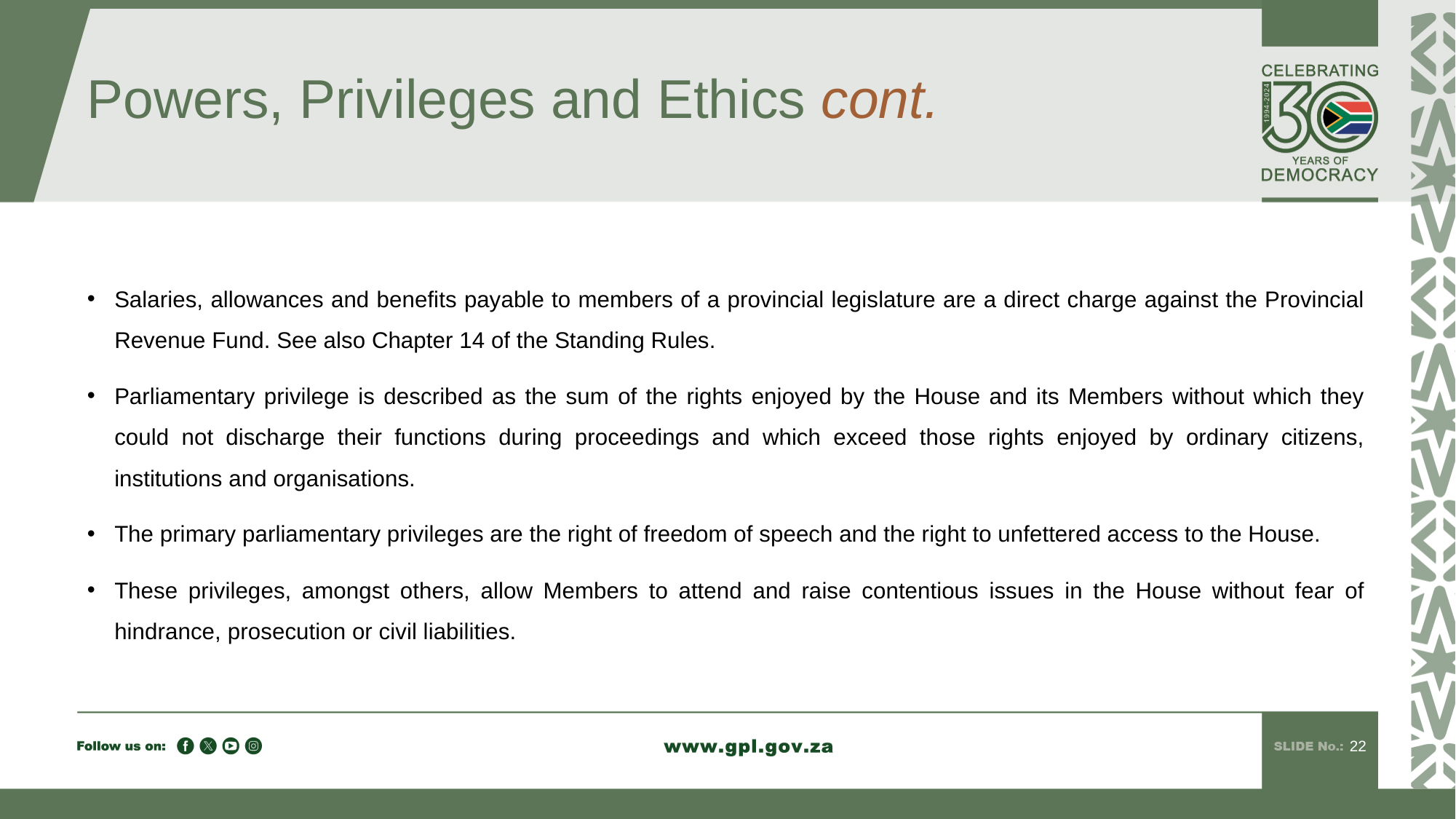

# Powers, Privileges and Ethics cont.
Salaries, allowances and benefits payable to members of a provincial legislature are a direct charge against the Provincial Revenue Fund. See also Chapter 14 of the Standing Rules.
Parliamentary privilege is described as the sum of the rights enjoyed by the House and its Members without which they could not discharge their functions during proceedings and which exceed those rights enjoyed by ordinary citizens, institutions and organisations.
The primary parliamentary privileges are the right of freedom of speech and the right to unfettered access to the House.
These privileges, amongst others, allow Members to attend and raise contentious issues in the House without fear of hindrance, prosecution or civil liabilities.
22